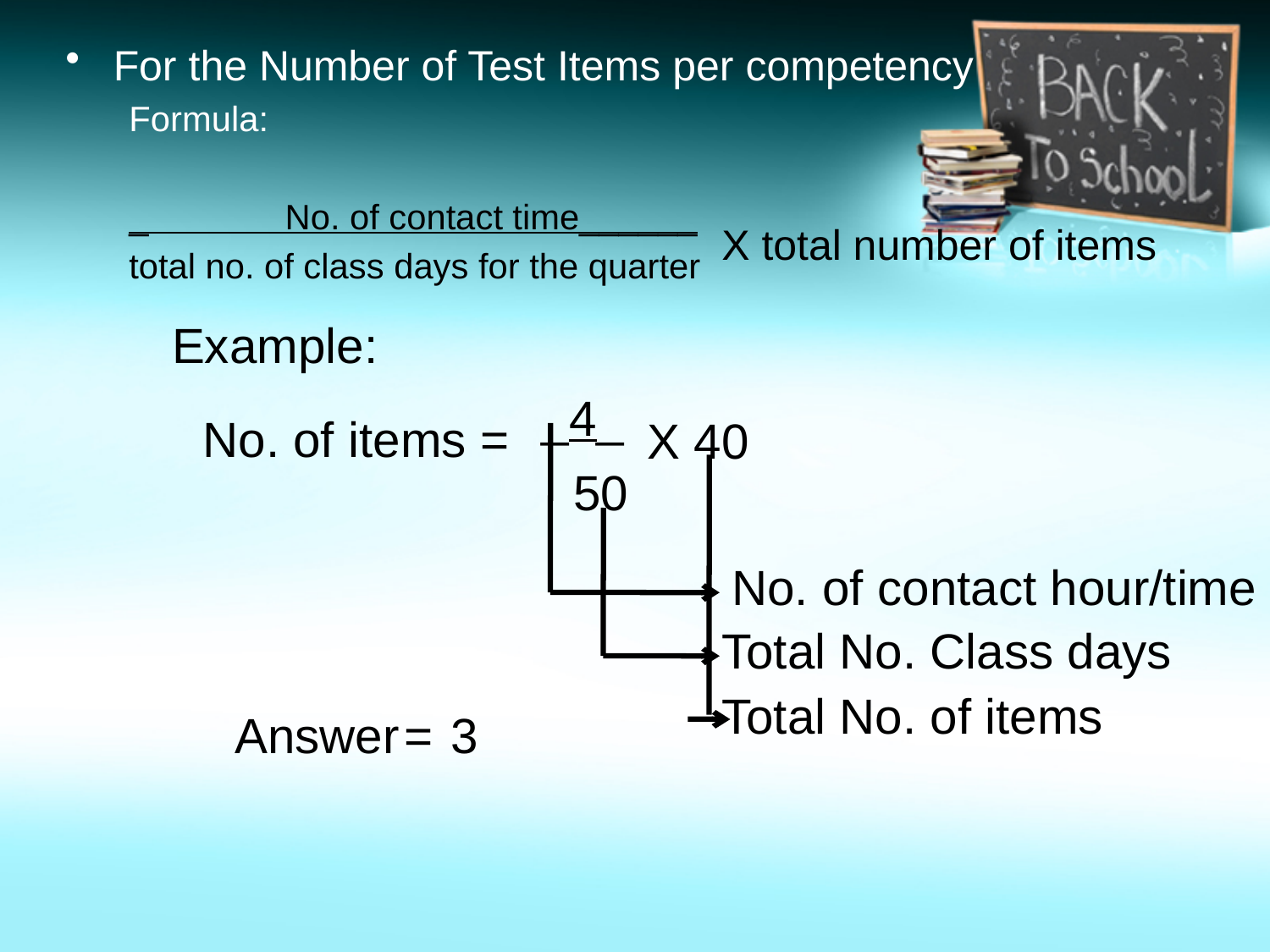

For the Number of Test Items per competency
Formula:

_              No. of contact time______
total no. of class days for the quarter
X total number of items
Example:
_4_
No. of items =
X 40
50
No. of contact hour/time
Total No. Class days
Total No. of items
Answer
= 3